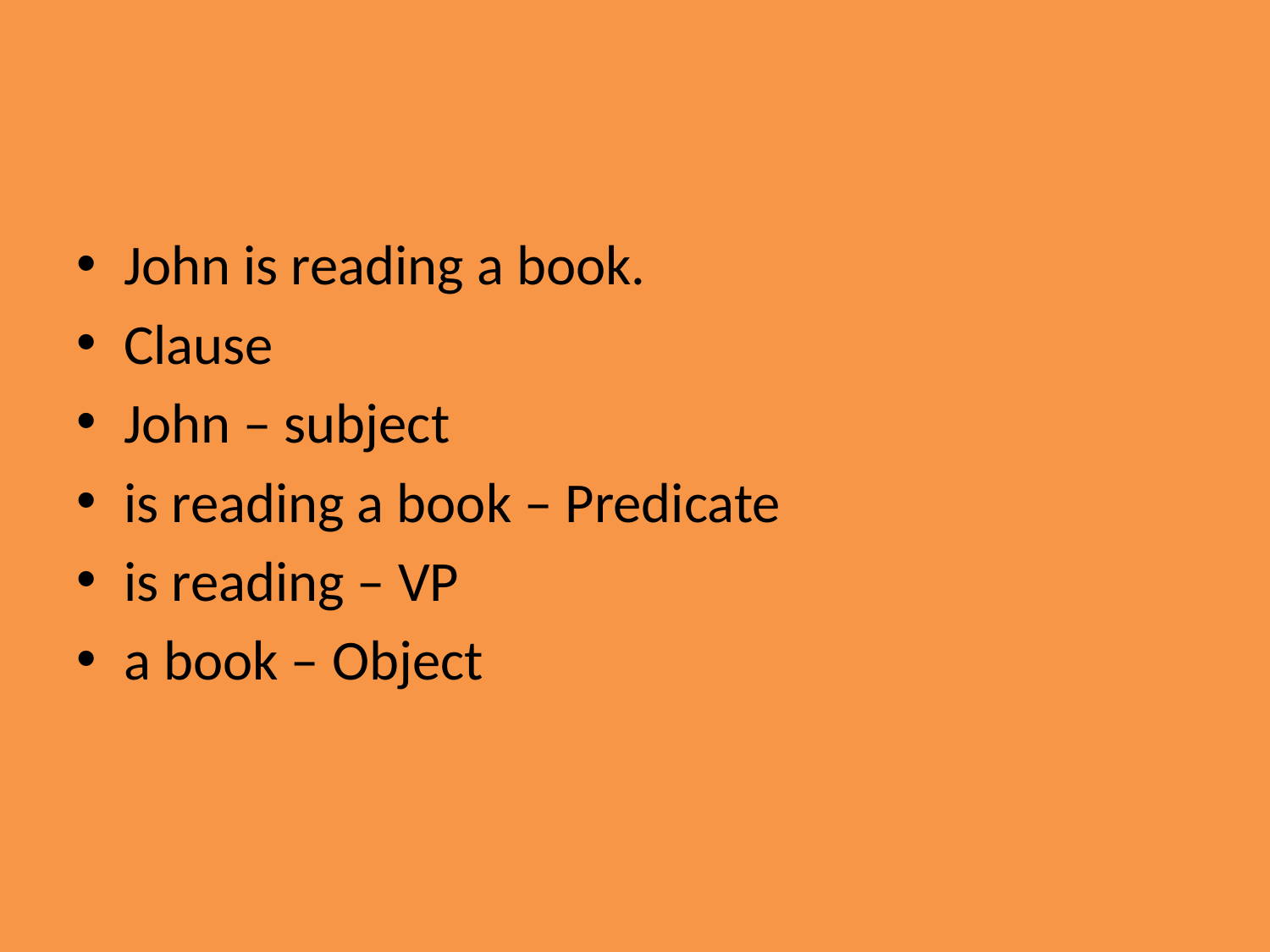

John is reading a book.
Clause
John – subject
is reading a book – Predicate
is reading – VP
a book – Object